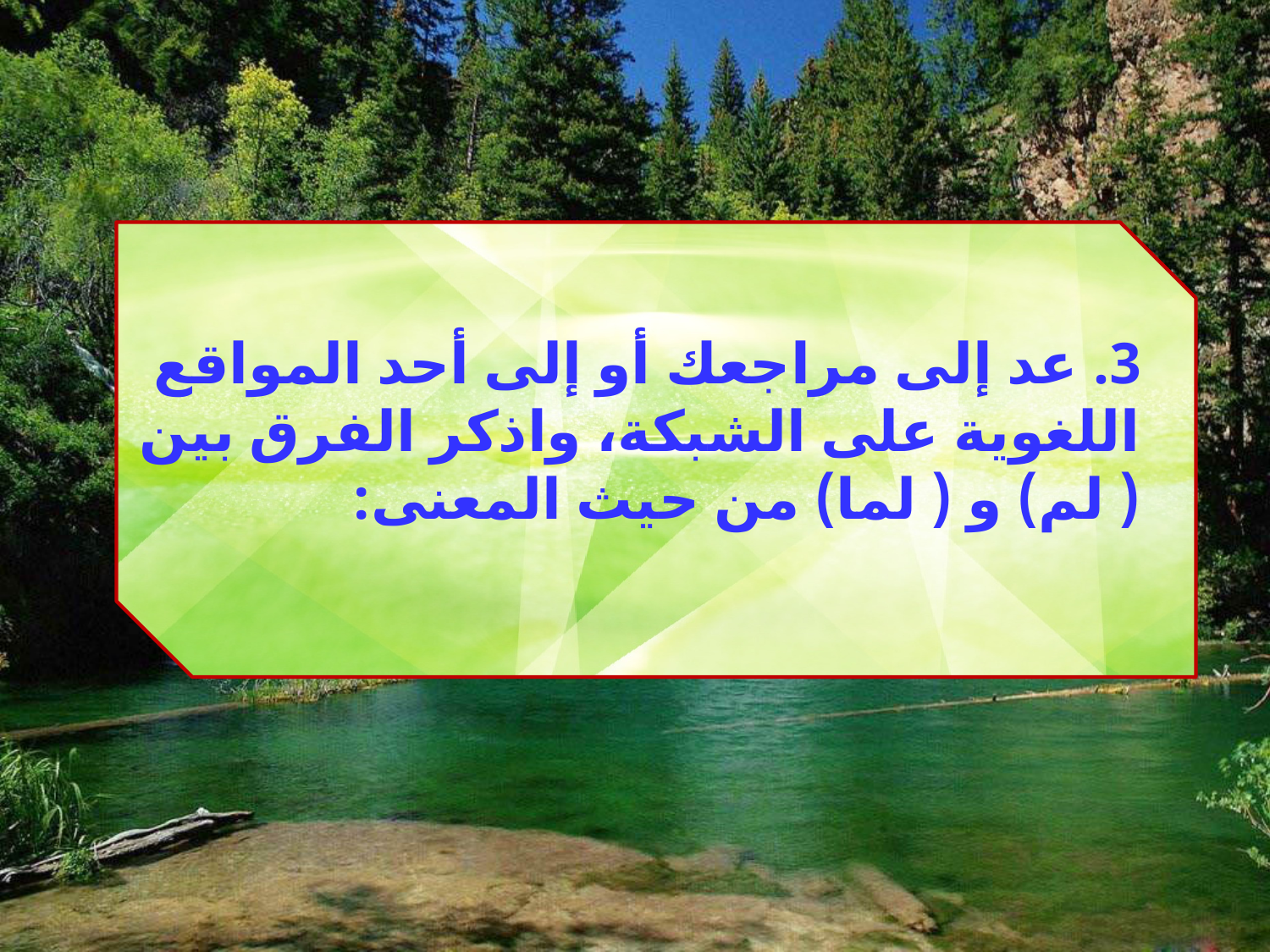

3. عد إلى مراجعك أو إلى أحد المواقع اللغوية على الشبكة، واذكر الفرق بين ( لم) و ( لما) من حيث المعنى: